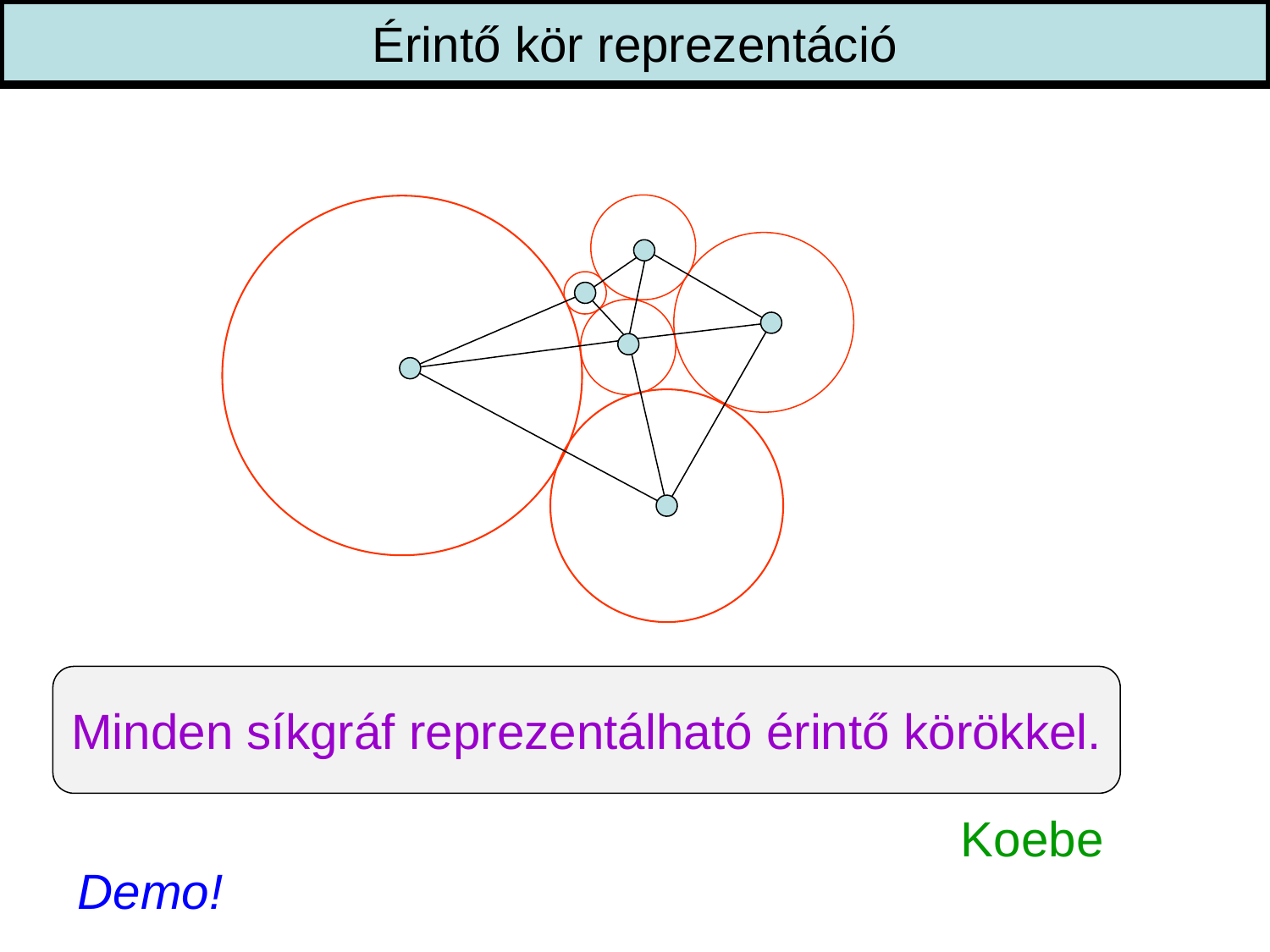

Érintő kör reprezentáció

Minden síkgráf reprezentálható érintő körökkel.
 Koebe
Demo!